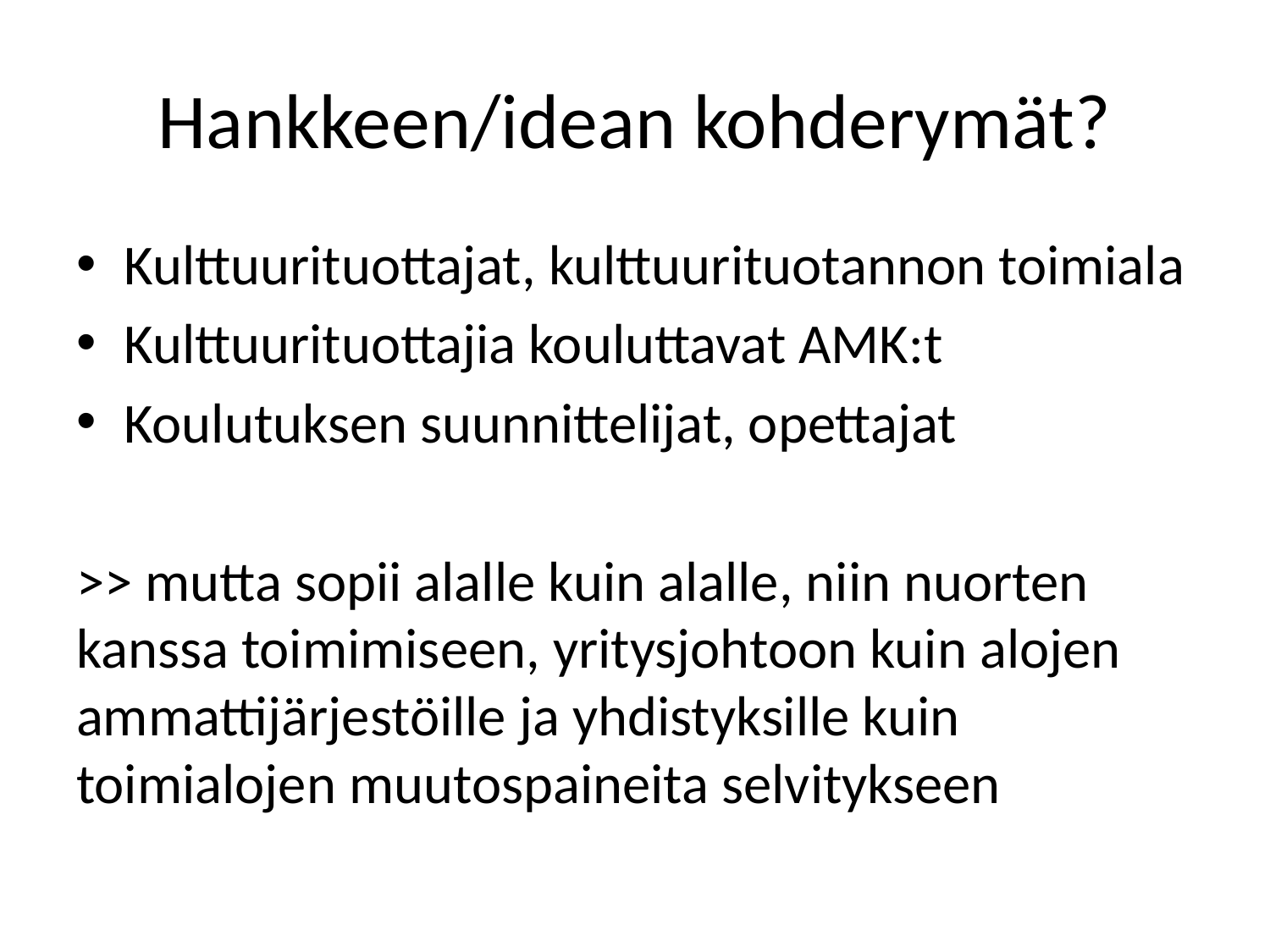

# Hankkeen/idean kohderymät?
Kulttuurituottajat, kulttuurituotannon toimiala
Kulttuurituottajia kouluttavat AMK:t
Koulutuksen suunnittelijat, opettajat

>> mutta sopii alalle kuin alalle, niin nuorten kanssa toimimiseen, yritysjohtoon kuin alojen ammattijärjestöille ja yhdistyksille kuin toimialojen muutospaineita selvitykseen